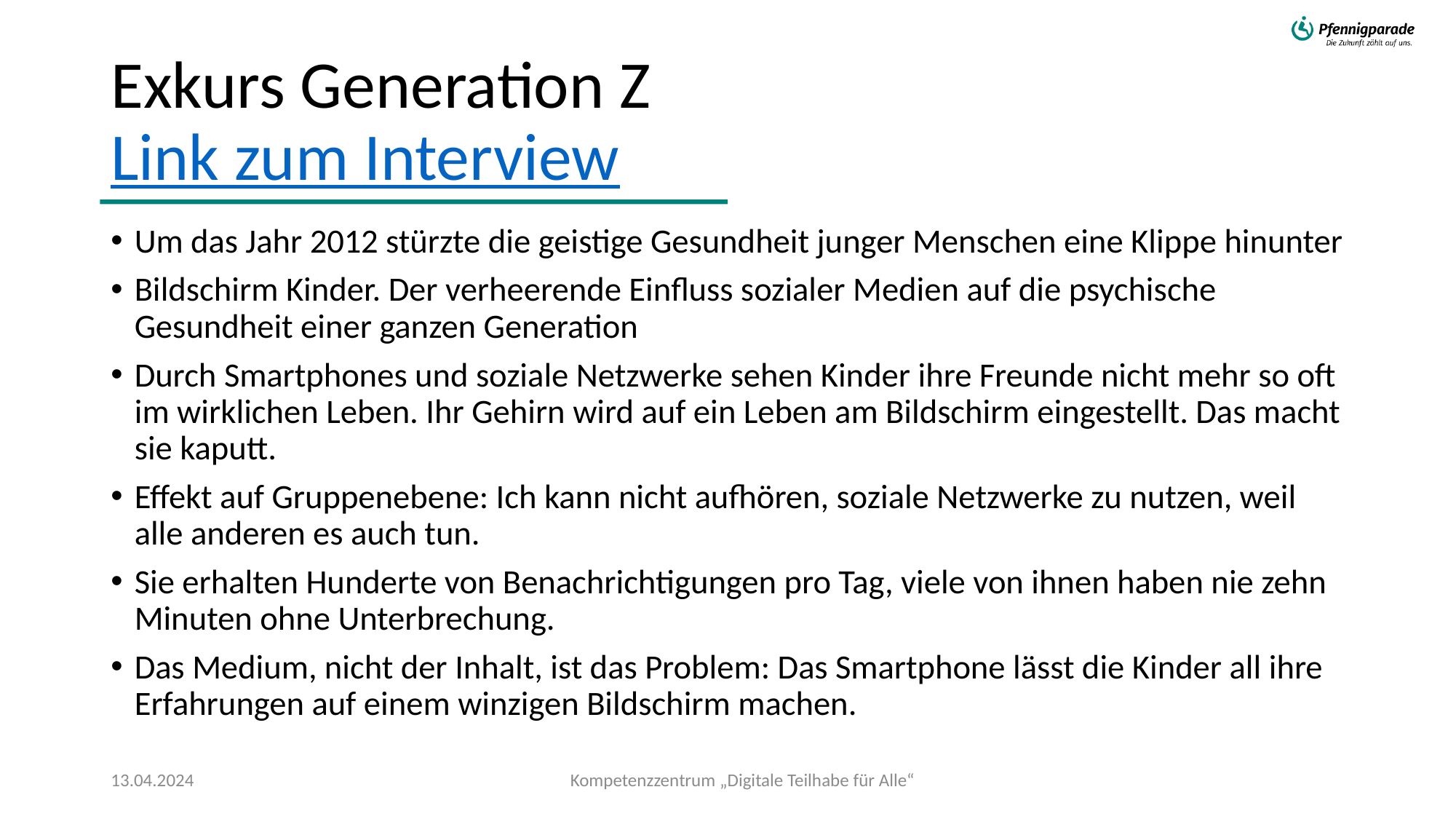

# Exkurs Generation Z Link zum Interview
Um das Jahr 2012 stürzte die geistige Gesundheit junger Menschen eine Klippe hinunter
Bildschirm Kinder. Der verheerende Einfluss sozialer Medien auf die psychische Gesundheit einer ganzen Generation
Durch Smartphones und soziale Netzwerke sehen Kinder ihre Freunde nicht mehr so oft im wirklichen Leben. Ihr Gehirn wird auf ein Leben am Bildschirm eingestellt. Das macht sie kaputt.
Effekt auf Gruppenebene: Ich kann nicht aufhören, soziale Netzwerke zu nutzen, weil alle anderen es auch tun.
Sie erhalten Hunderte von Benachrichtigungen pro Tag, viele von ihnen haben nie zehn Minuten ohne Unterbrechung.
Das Medium, nicht der Inhalt, ist das Problem: Das Smartphone lässt die Kinder all ihre Erfahrungen auf einem winzigen Bildschirm machen.
Kompetenzzentrum „Digitale Teilhabe für Alle“